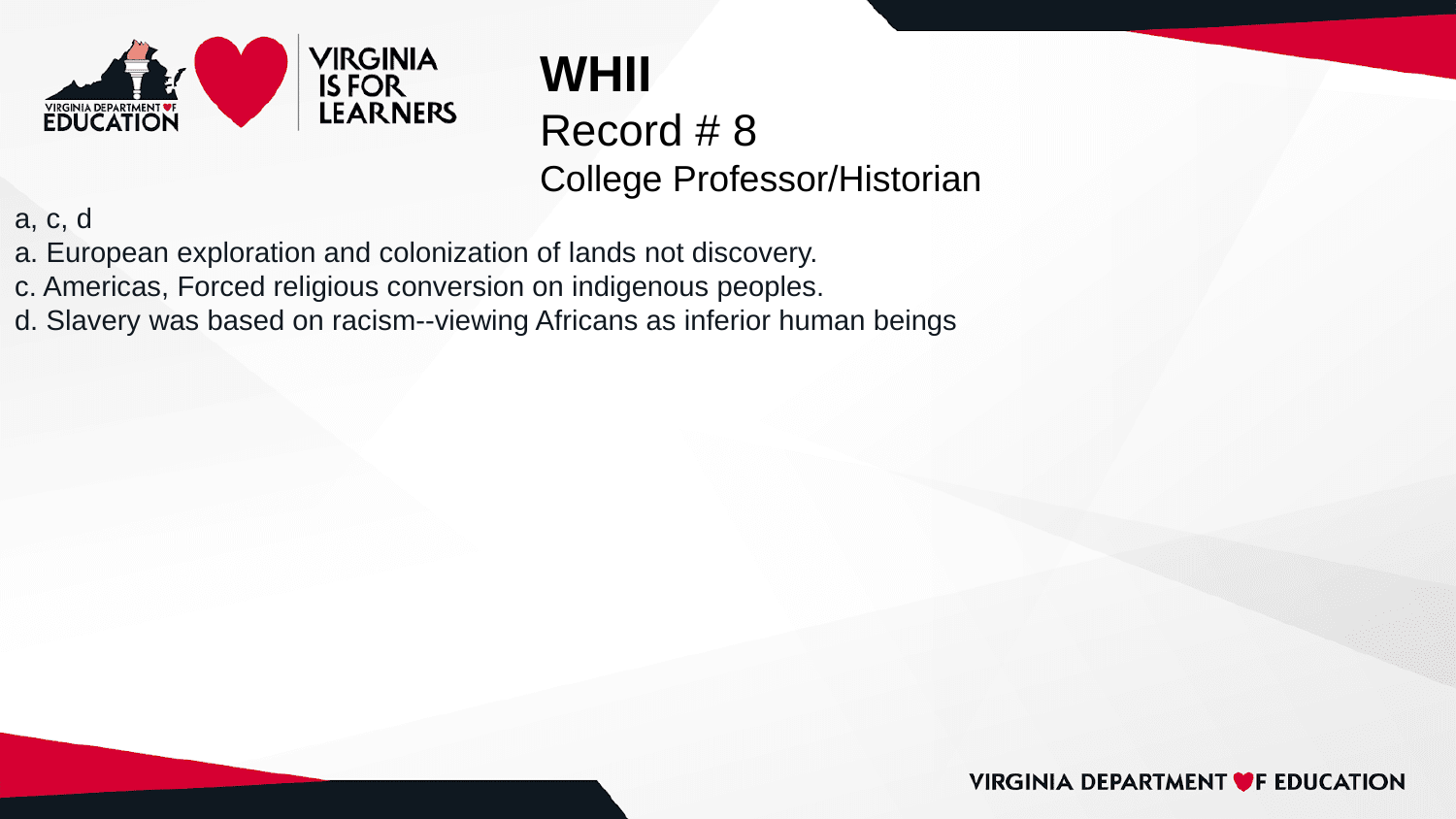

# WHII
Record # 8
College Professor/Historian
a, c, d
a. European exploration and colonization of lands not discovery.
c. Americas, Forced religious conversion on indigenous peoples.
d. Slavery was based on racism--viewing Africans as inferior human beings